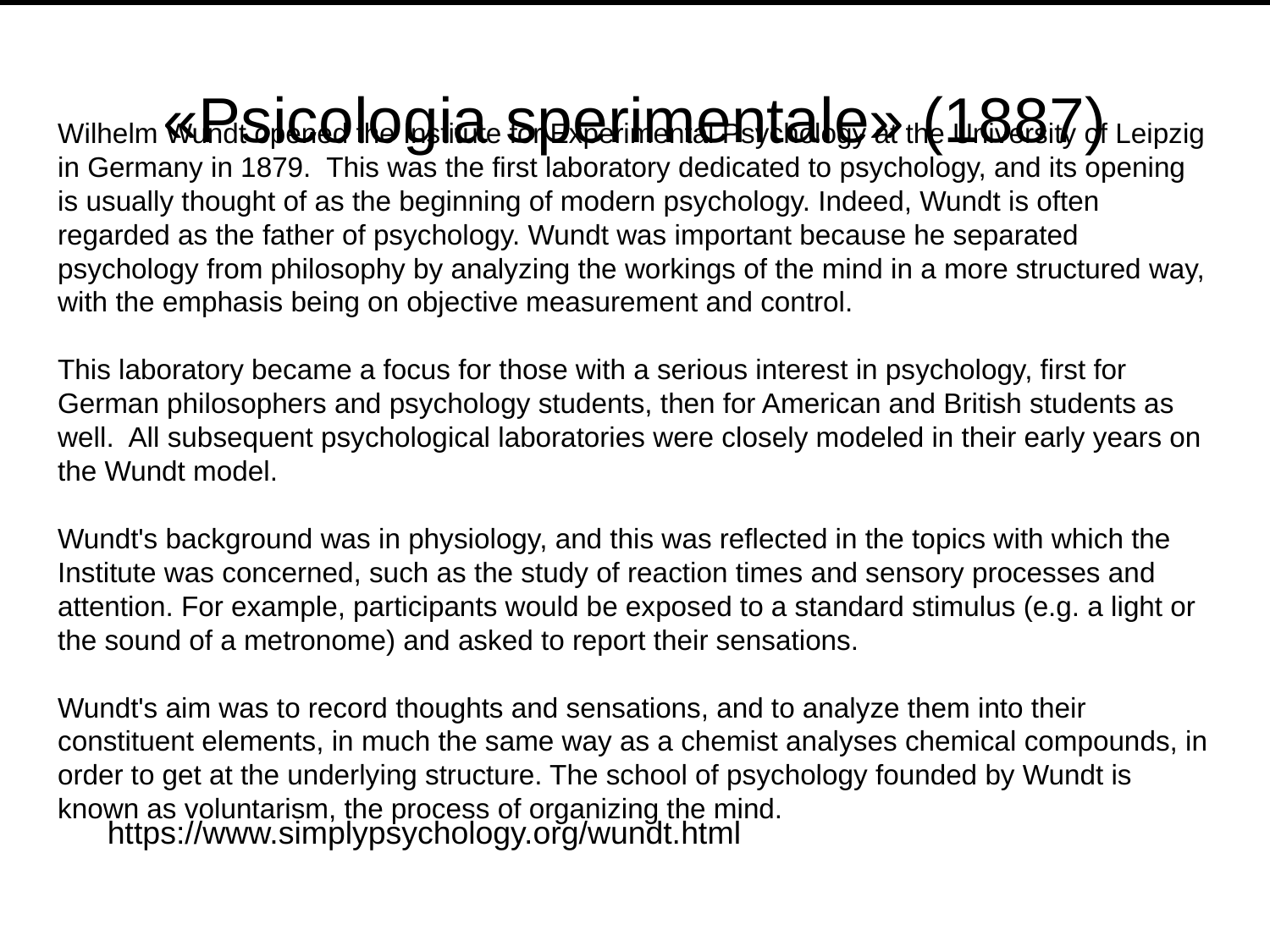

# «Psicologia sperimentale» (1887)

Wilhelm Wundt opened the Institute for Experimental Psychology at the University of Leipzig in Germany in 1879.  This was the first laboratory dedicated to psychology, and its opening is usually thought of as the beginning of modern psychology. Indeed, Wundt is often regarded as the father of psychology. Wundt was important because he separated psychology from philosophy by analyzing the workings of the mind in a more structured way, with the emphasis being on objective measurement and control.
This laboratory became a focus for those with a serious interest in psychology, first for German philosophers and psychology students, then for American and British students as well.  All subsequent psychological laboratories were closely modeled in their early years on the Wundt model.
Wundt's background was in physiology, and this was reflected in the topics with which the Institute was concerned, such as the study of reaction times and sensory processes and attention. For example, participants would be exposed to a standard stimulus (e.g. a light or the sound of a metronome) and asked to report their sensations.
Wundt's aim was to record thoughts and sensations, and to analyze them into their constituent elements, in much the same way as a chemist analyses chemical compounds, in order to get at the underlying structure. The school of psychology founded by Wundt is known as voluntarism, the process of organizing the mind.

https://www.simplypsychology.org/wundt.html